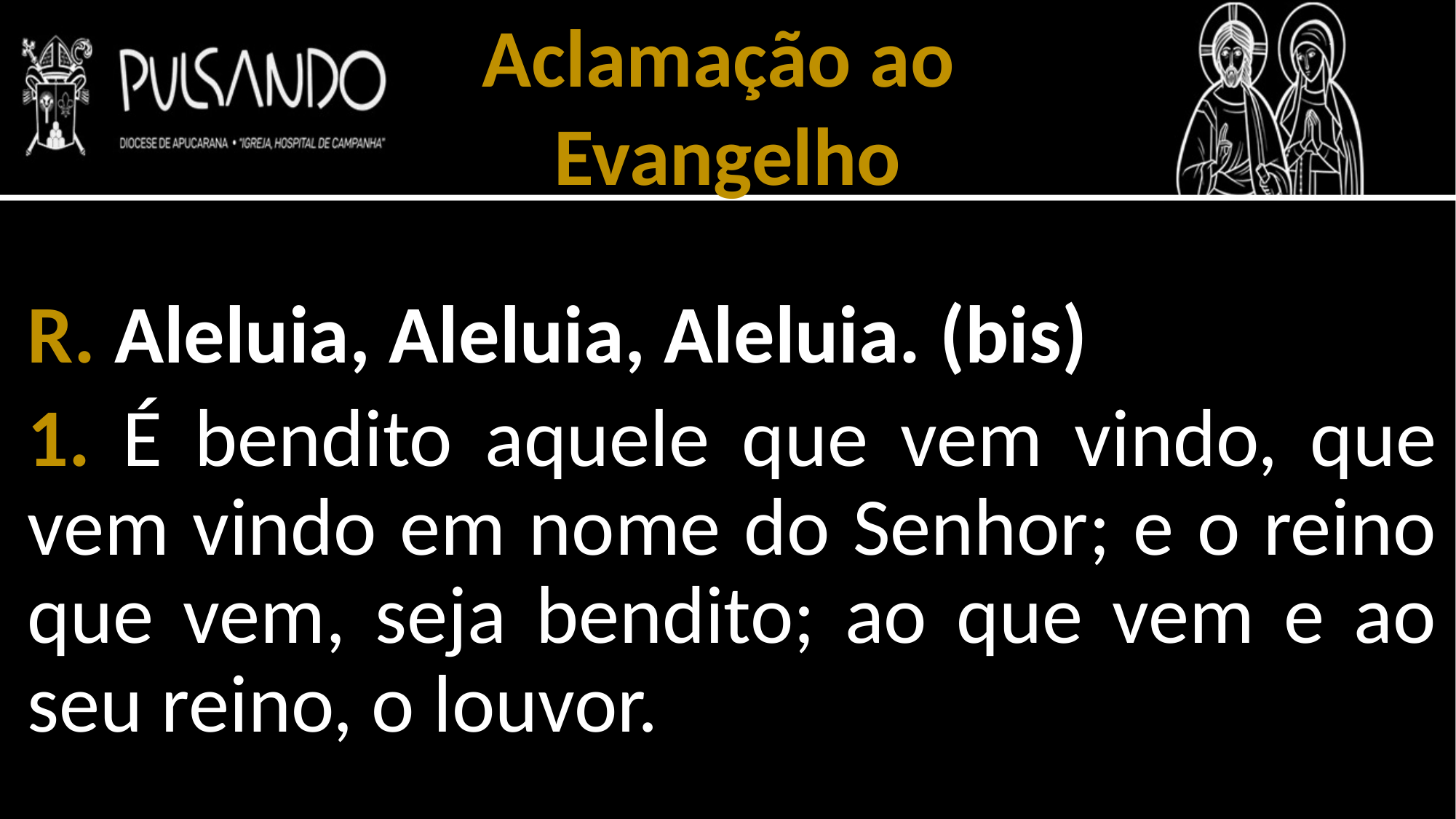

Aclamação ao
Evangelho
R. Aleluia, Aleluia, Aleluia. (bis)
1. É bendito aquele que vem vindo, que vem vindo em nome do Senhor; e o reino que vem, seja bendito; ao que vem e ao seu reino, o louvor.